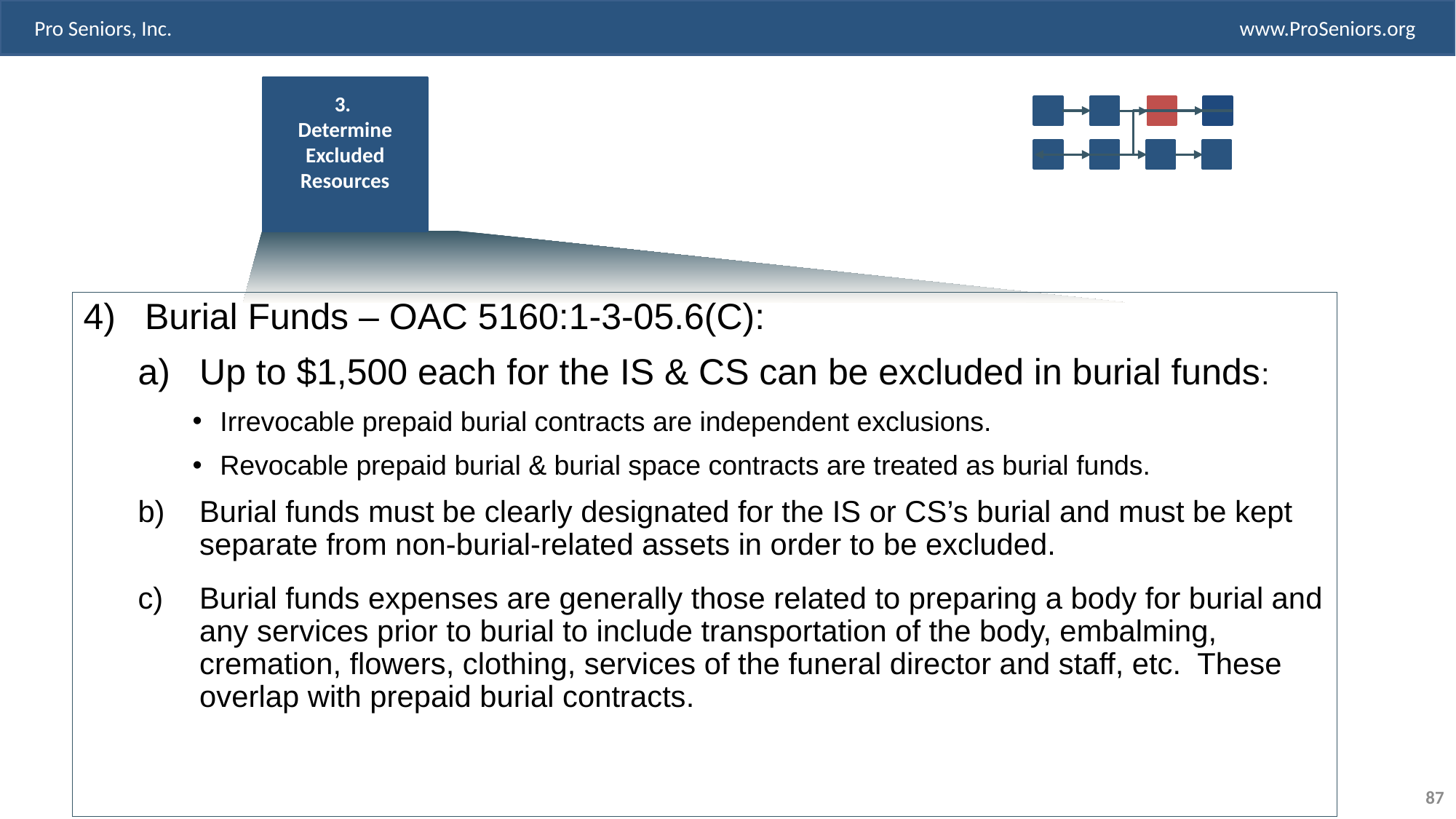

3.
Determine Excluded Resources

Burial Funds – OAC 5160:1-3-05.6(C):
Up to $1,500 each for the IS & CS can be excluded in burial funds:
Irrevocable prepaid burial contracts are independent exclusions.
Revocable prepaid burial & burial space contracts are treated as burial funds.
Burial funds must be clearly designated for the IS or CS’s burial and must be kept separate from non-burial-related assets in order to be excluded.
Burial funds expenses are generally those related to preparing a body for burial and any services prior to burial to include transportation of the body, embalming, cremation, flowers, clothing, services of the funeral director and staff, etc.  These overlap with prepaid burial contracts.
87